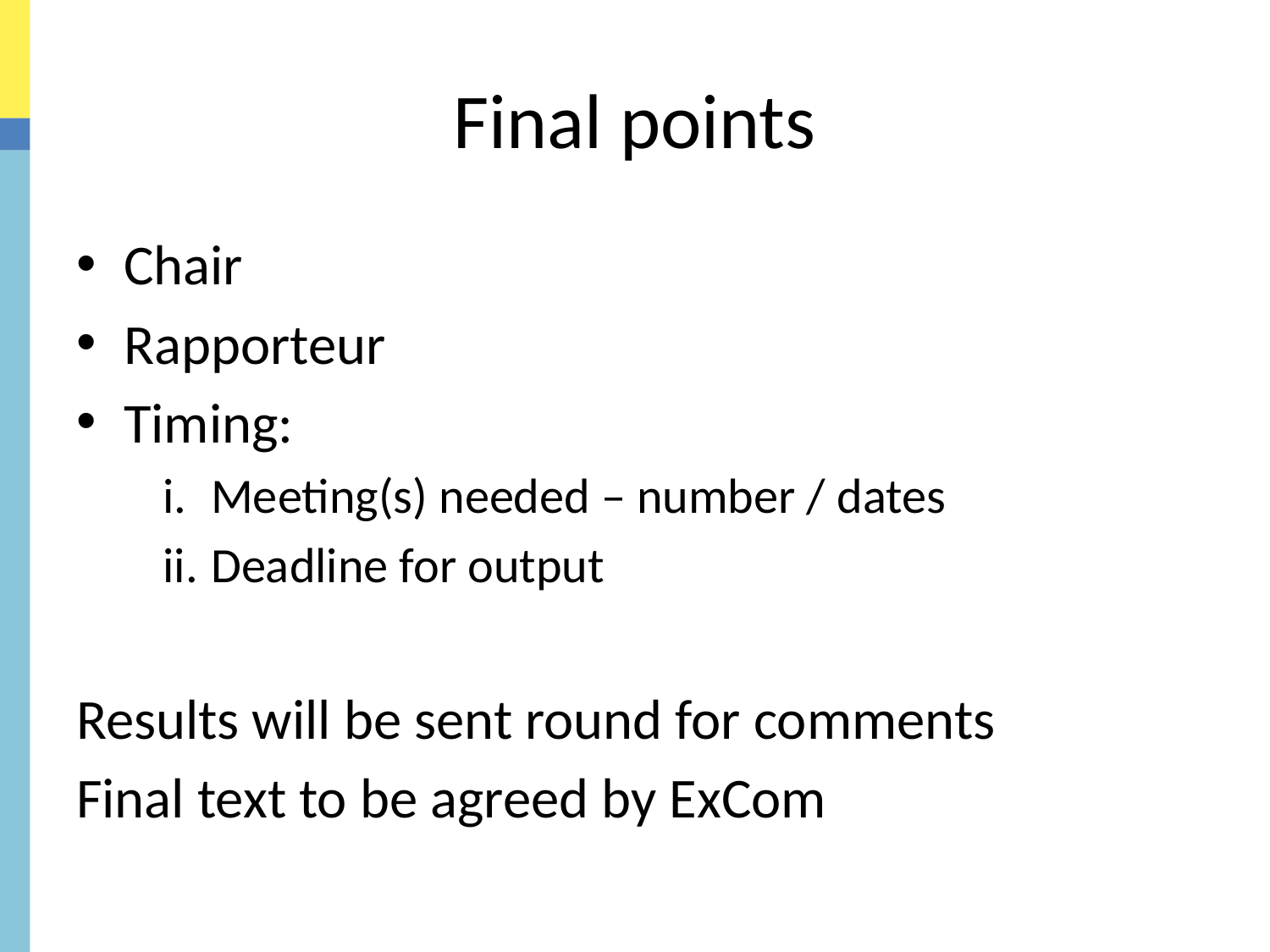

# Final points
Chair
Rapporteur
Timing:
Meeting(s) needed – number / dates
Deadline for output

Results will be sent round for comments
Final text to be agreed by ExCom